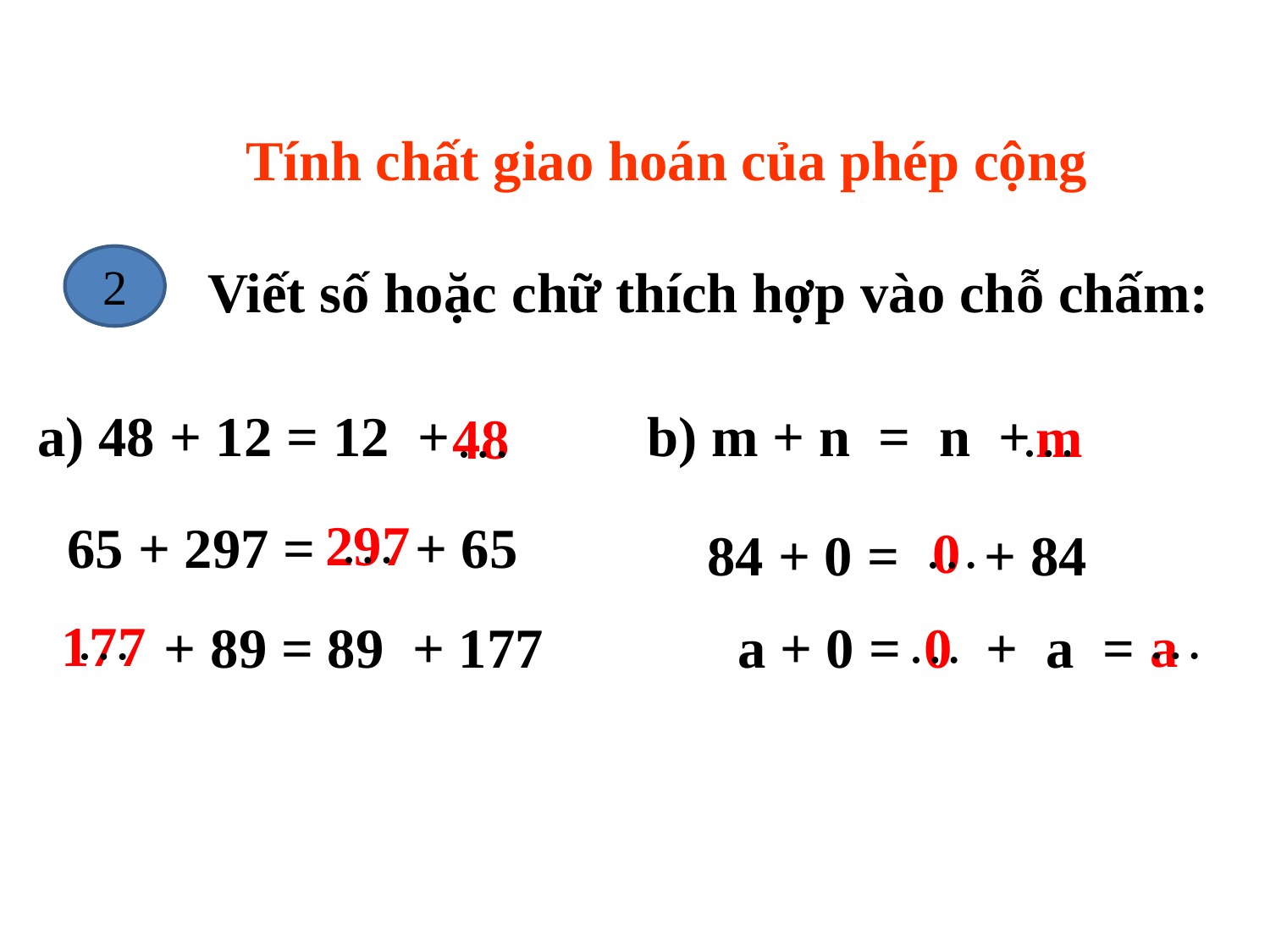

Tính chất giao hoán của phép cộng

2
Viết số hoặc chữ thích hợp vào chỗ chấm:
…
a) 48 + 12 = 12  +
b) m + n  =  n  +
m
…
48
…
297
65 + 297 =       + 65
…
0
84 + 0 =      + 84
…
…
…
177
a
    + 89 = 89  + 177
a + 0 =      +  a  =
0